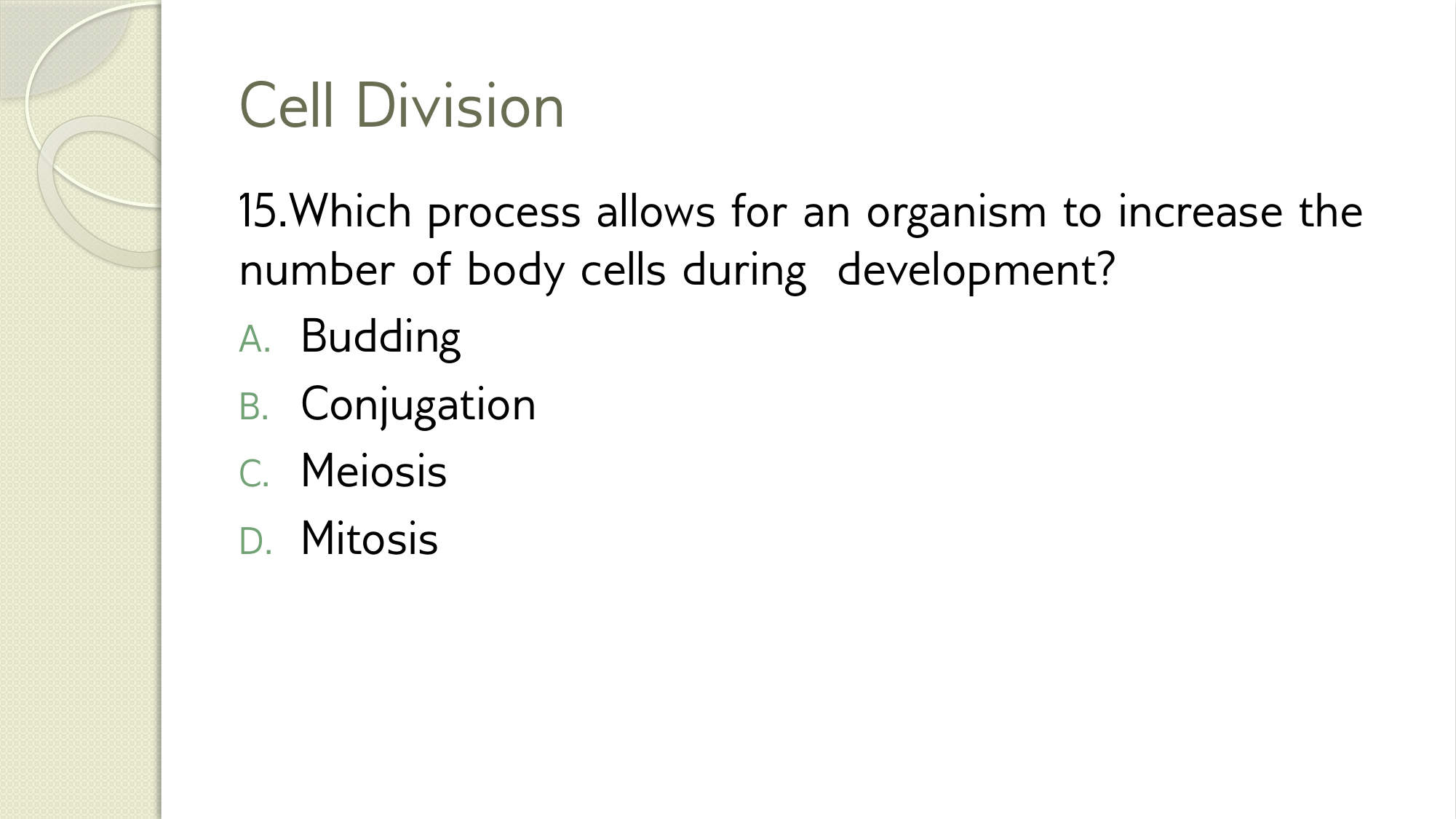

# Cell Division
15.Which process allows for an organism to increase the  number of body cells during  development?
Budding
Conjugation
Meiosis
Mitosis